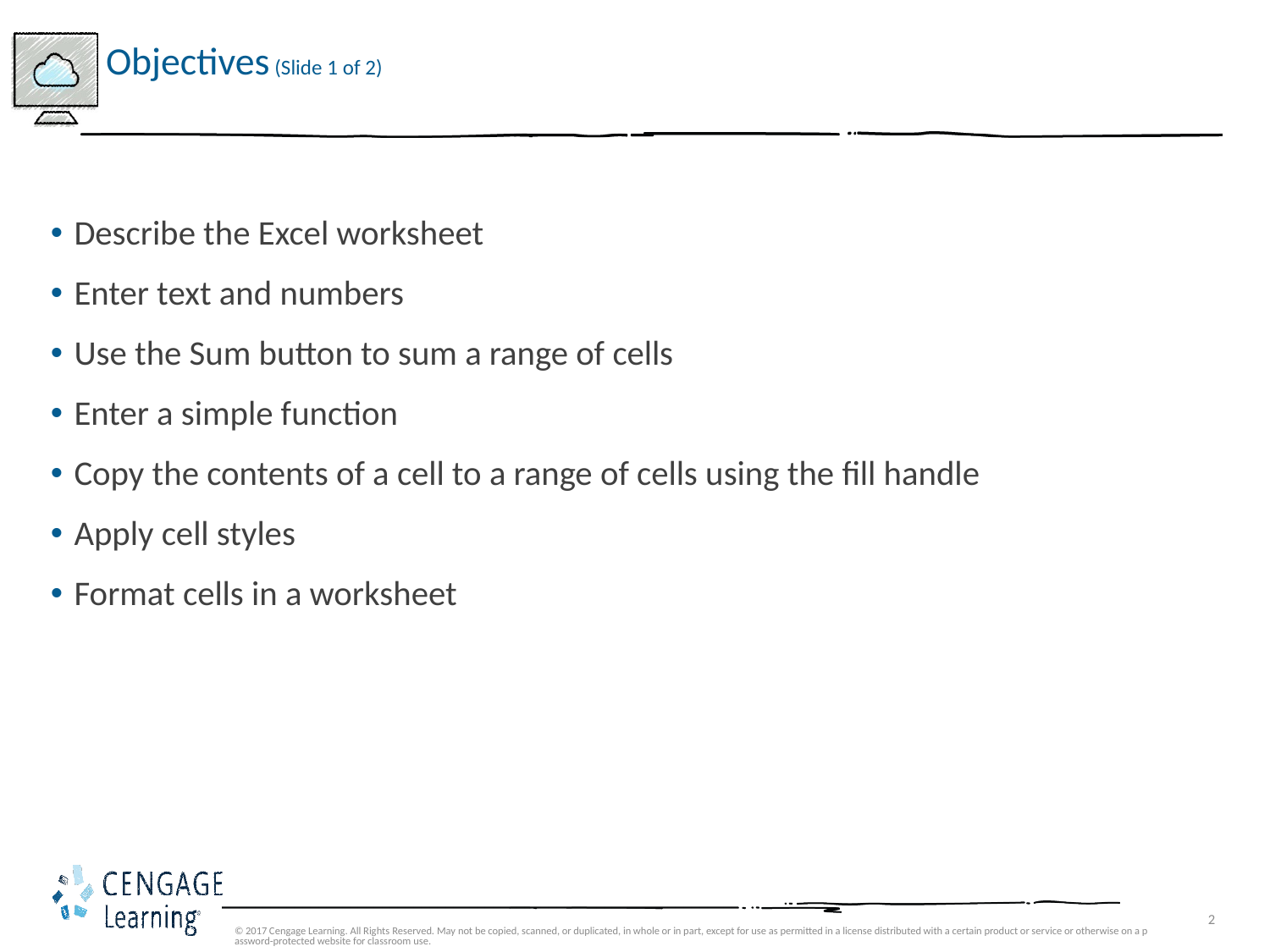

# Objectives (Slide 1 of 2)
Describe the Excel worksheet
Enter text and numbers
Use the Sum button to sum a range of cells
Enter a simple function
Copy the contents of a cell to a range of cells using the fill handle
Apply cell styles
Format cells in a worksheet
© 2017 Cengage Learning. All Rights Reserved. May not be copied, scanned, or duplicated, in whole or in part, except for use as permitted in a license distributed with a certain product or service or otherwise on a password-protected website for classroom use.